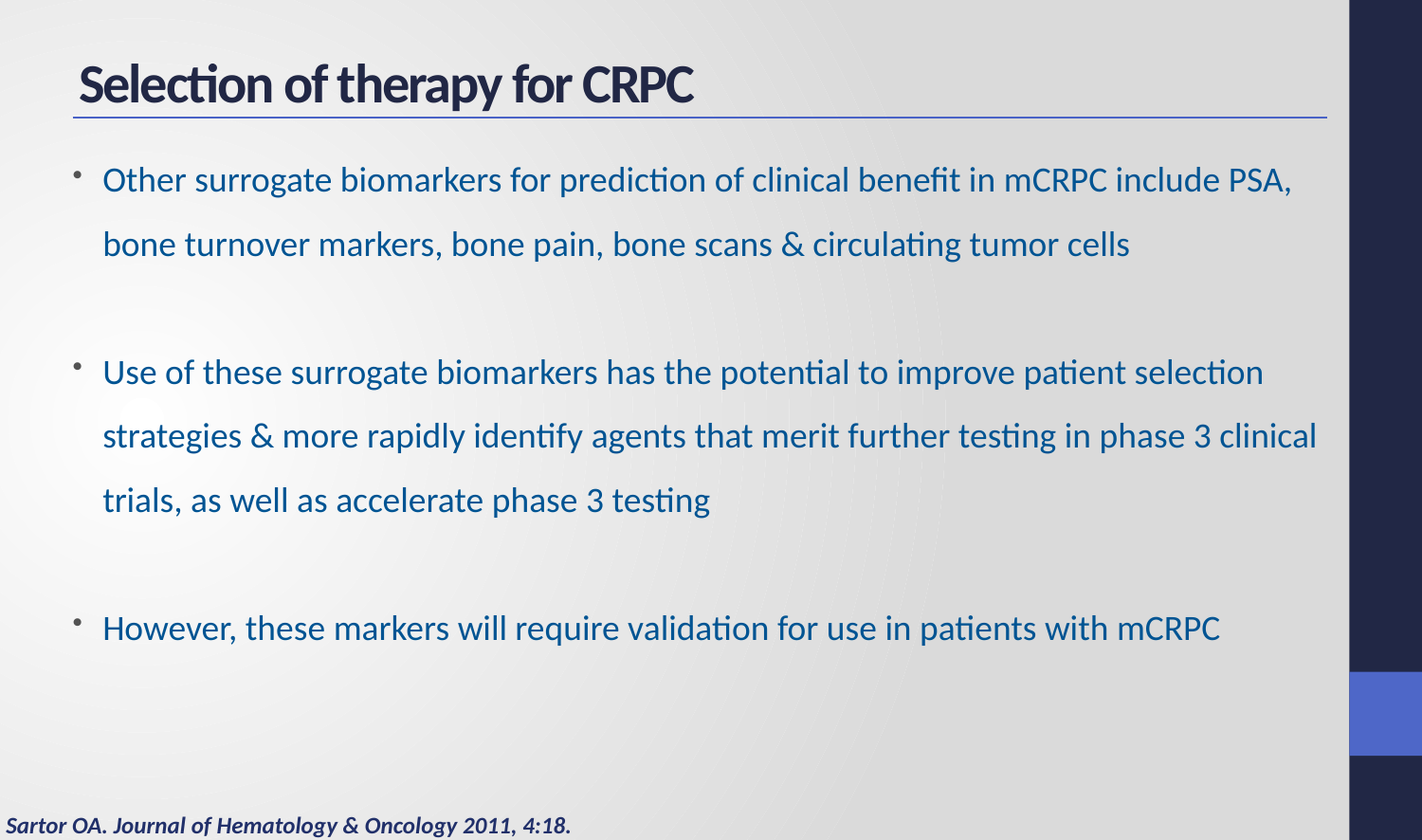

Selection of therapy for CRPC
Other surrogate biomarkers for prediction of clinical benefit in mCRPC include PSA, bone turnover markers, bone pain, bone scans & circulating tumor cells

Use of these surrogate biomarkers has the potential to improve patient selection strategies & more rapidly identify agents that merit further testing in phase 3 clinical trials, as well as accelerate phase 3 testing

However, these markers will require validation for use in patients with mCRPC
Sartor OA. Journal of Hematology & Oncology 2011, 4:18.